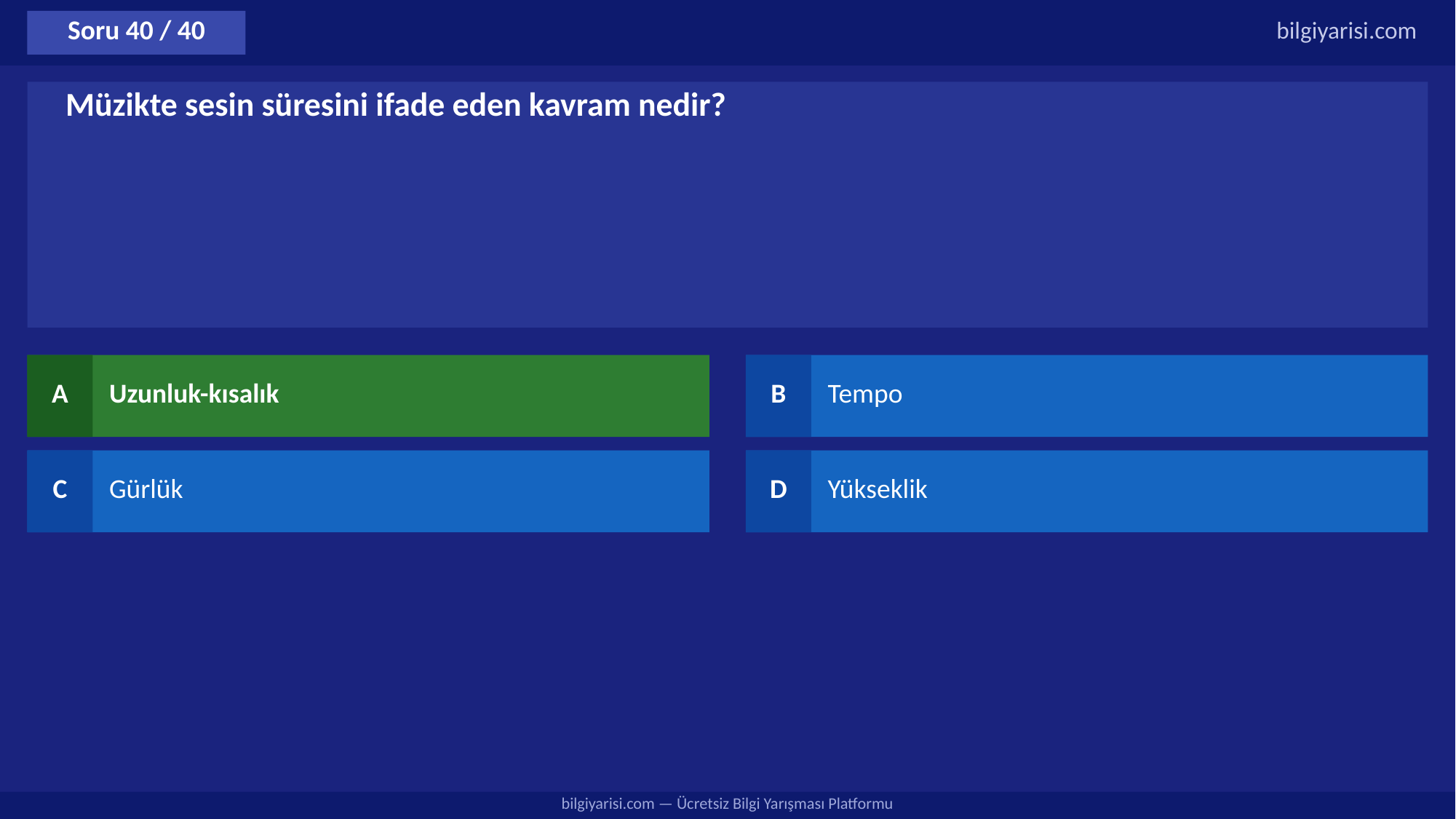

Soru 40 / 40
bilgiyarisi.com

Müzikte sesin süresini ifade eden kavram nedir?

A
Uzunluk-kısalık

B
Tempo

C
Gürlük

D
Yükseklik
bilgiyarisi.com — Ücretsiz Bilgi Yarışması Platformu